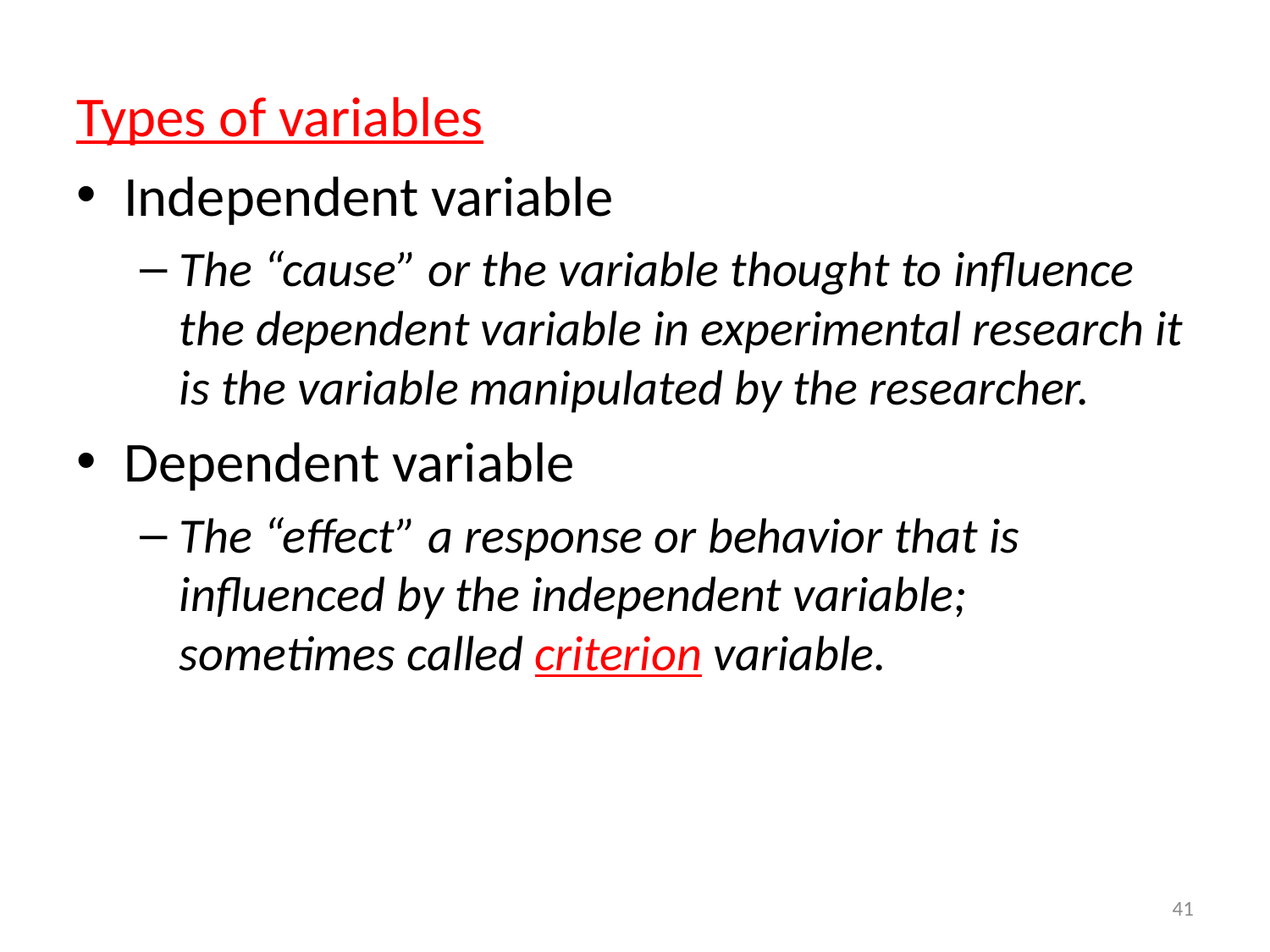

Types of variables
Independent variable
The “cause” or the variable thought to influence the dependent variable in experimental research it is the variable manipulated by the researcher.
Dependent variable
The “effect” a response or behavior that is influenced by the independent variable; sometimes called criterion variable.

41